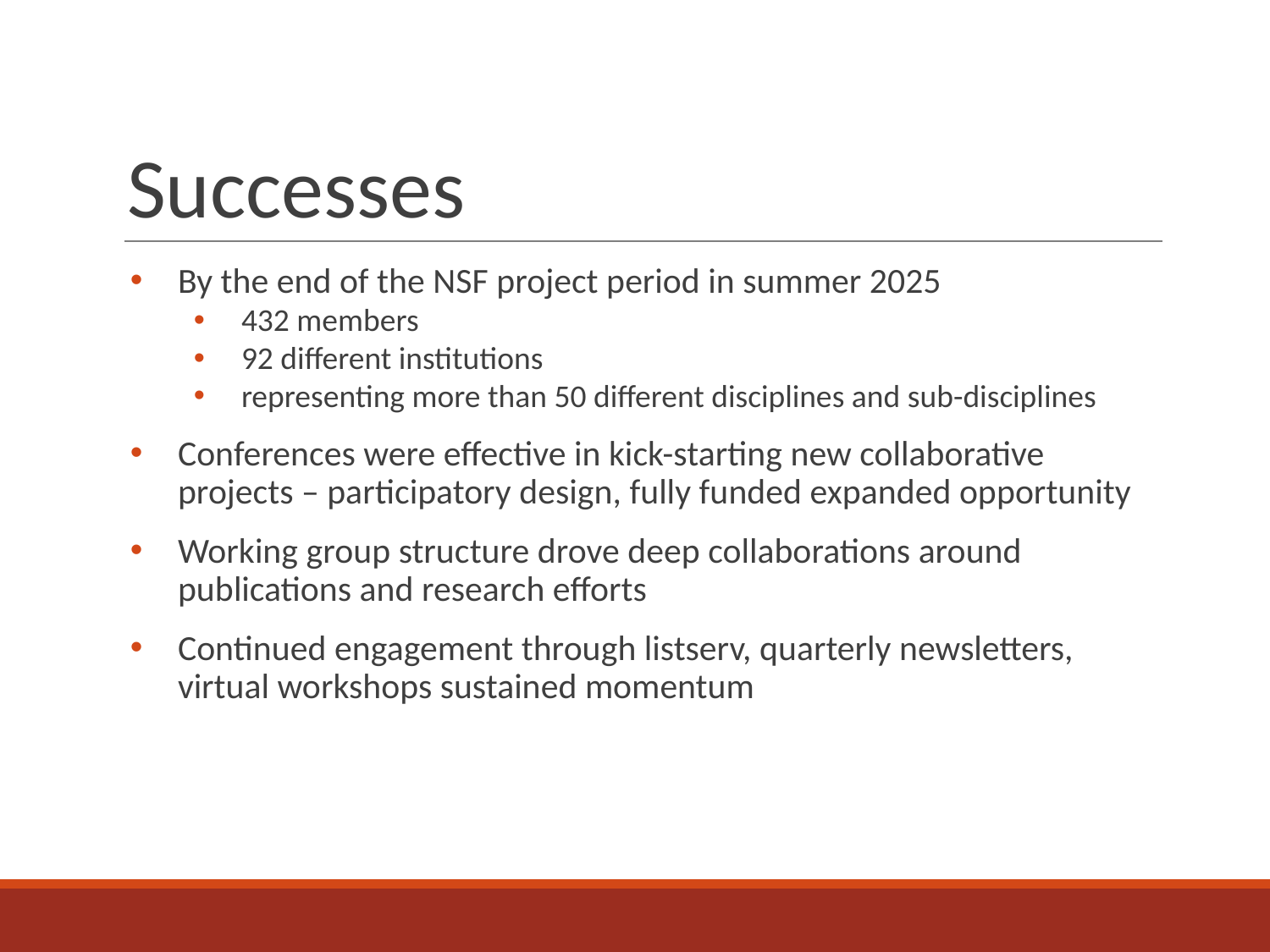

# Successes
By the end of the NSF project period in summer 2025
432 members
92 different institutions
representing more than 50 different disciplines and sub-disciplines
Conferences were effective in kick-starting new collaborative projects – participatory design, fully funded expanded opportunity
Working group structure drove deep collaborations around publications and research efforts
Continued engagement through listserv, quarterly newsletters, virtual workshops sustained momentum